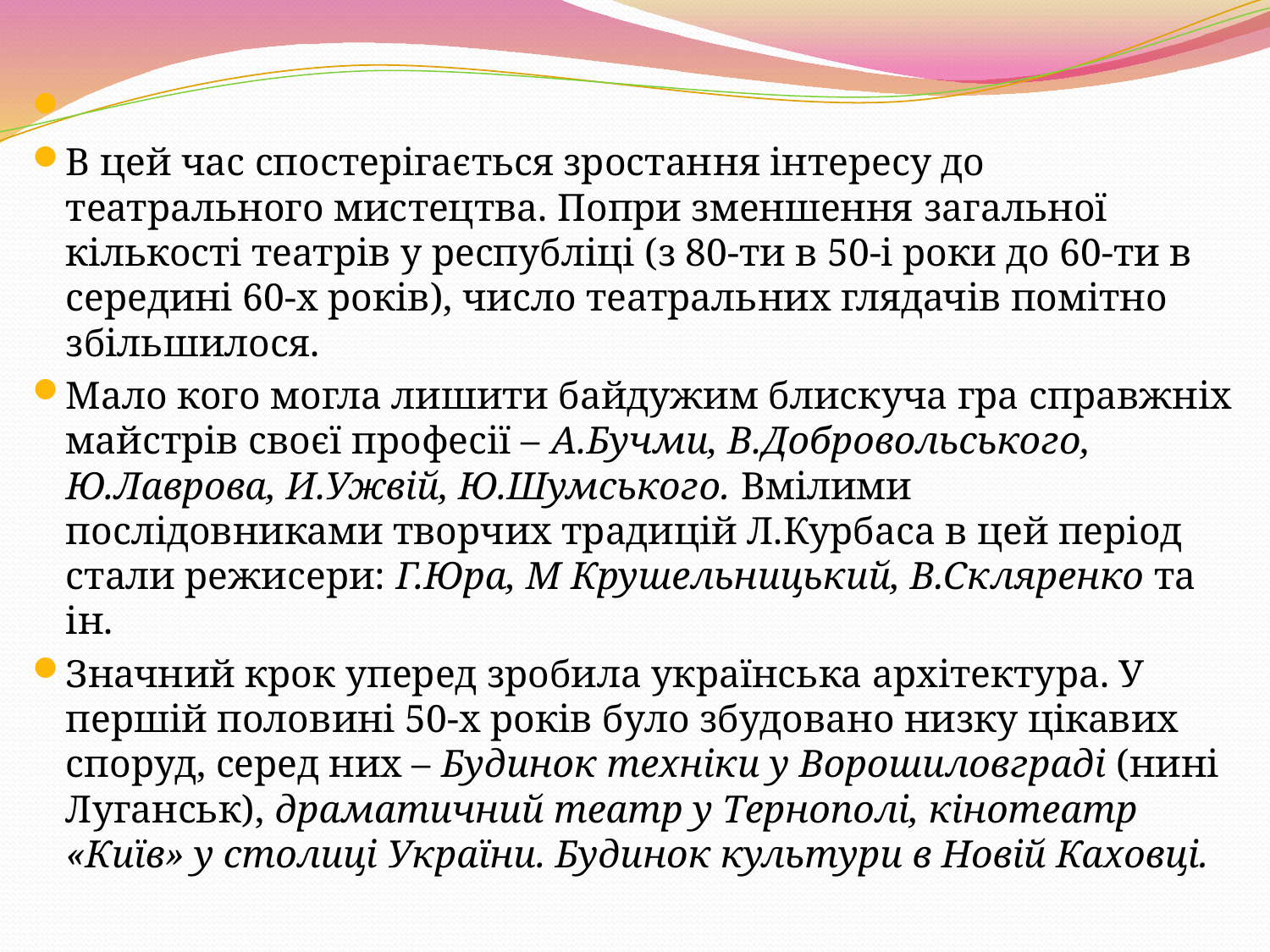

В цей час спостерігається зростан­ня інтересу до театрального мистецтва. Попри зменшення загальної кількості театрів у республіці (з 80-ти в 50-і роки до 60-ти в середині 60-х років), число театральних глядачів помітно збільшилося.
Мало кого могла лишити байдужим блискуча гра справжніх майстрів своєї професії – А.Бучми, В.Добровольського, Ю.Лаврова, И.Ужвій, Ю.Шумського. Вмілими послідовниками творчих традицій Л.Курбаса в цей період стали режисери: Г.Юра, М Крушельницький, В.Скляренко та ін.
Значний крок уперед зробила українська архітектура. У першій половині 50-х років було збудовано низку цікавих споруд, серед них – Будинок техніки у Ворошиловграді (нині Луганськ), драматичний театр у Тернополі, кінотеатр «Київ» у столиці України. Будинок культури в Новій Каховці.